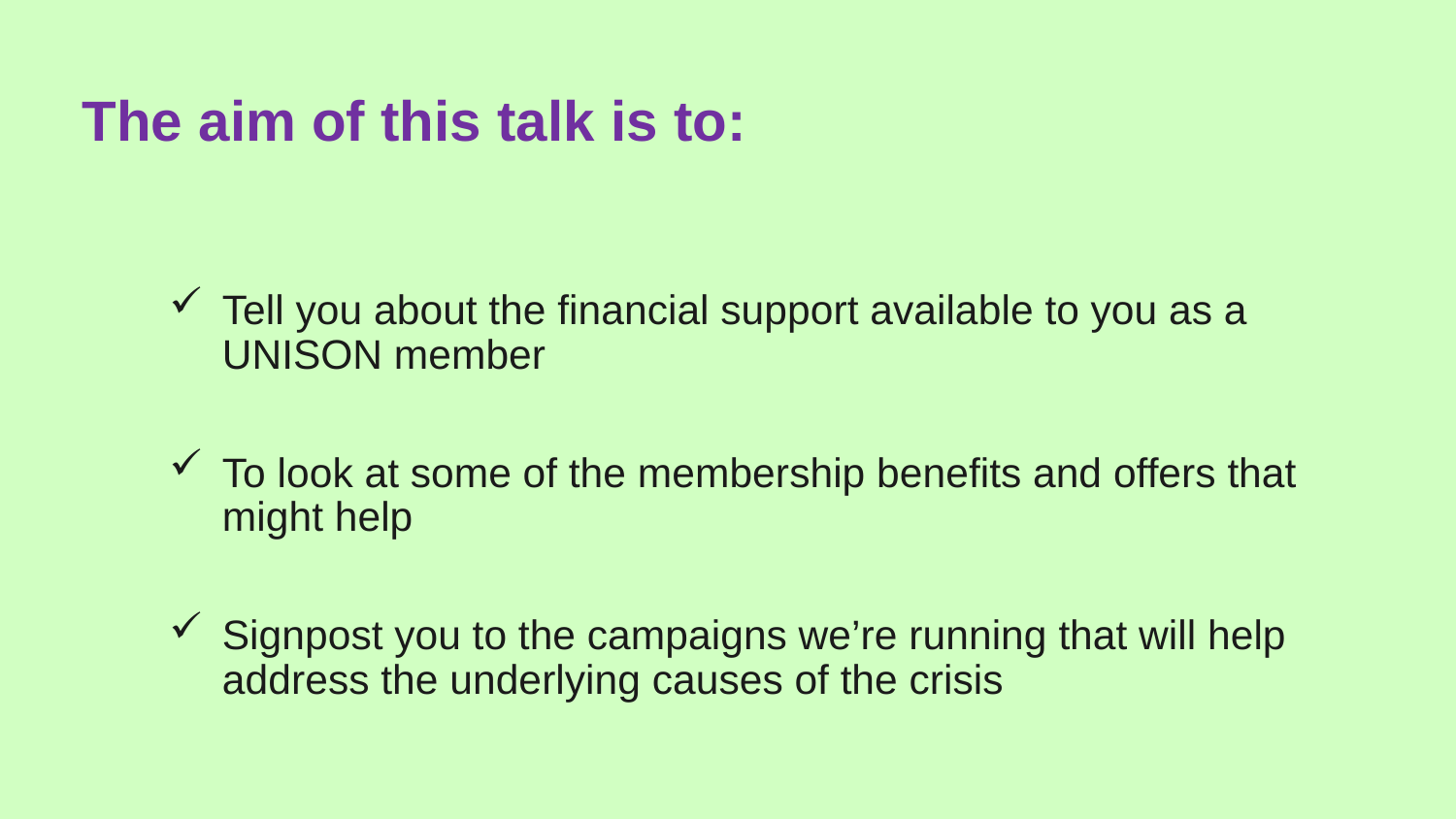

# The aim of this talk is to:

Tell you about the financial support available to you as a UNISON member

To look at some of the membership benefits and offers that might help

Signpost you to the campaigns we’re running that will help address the underlying causes of the crisis